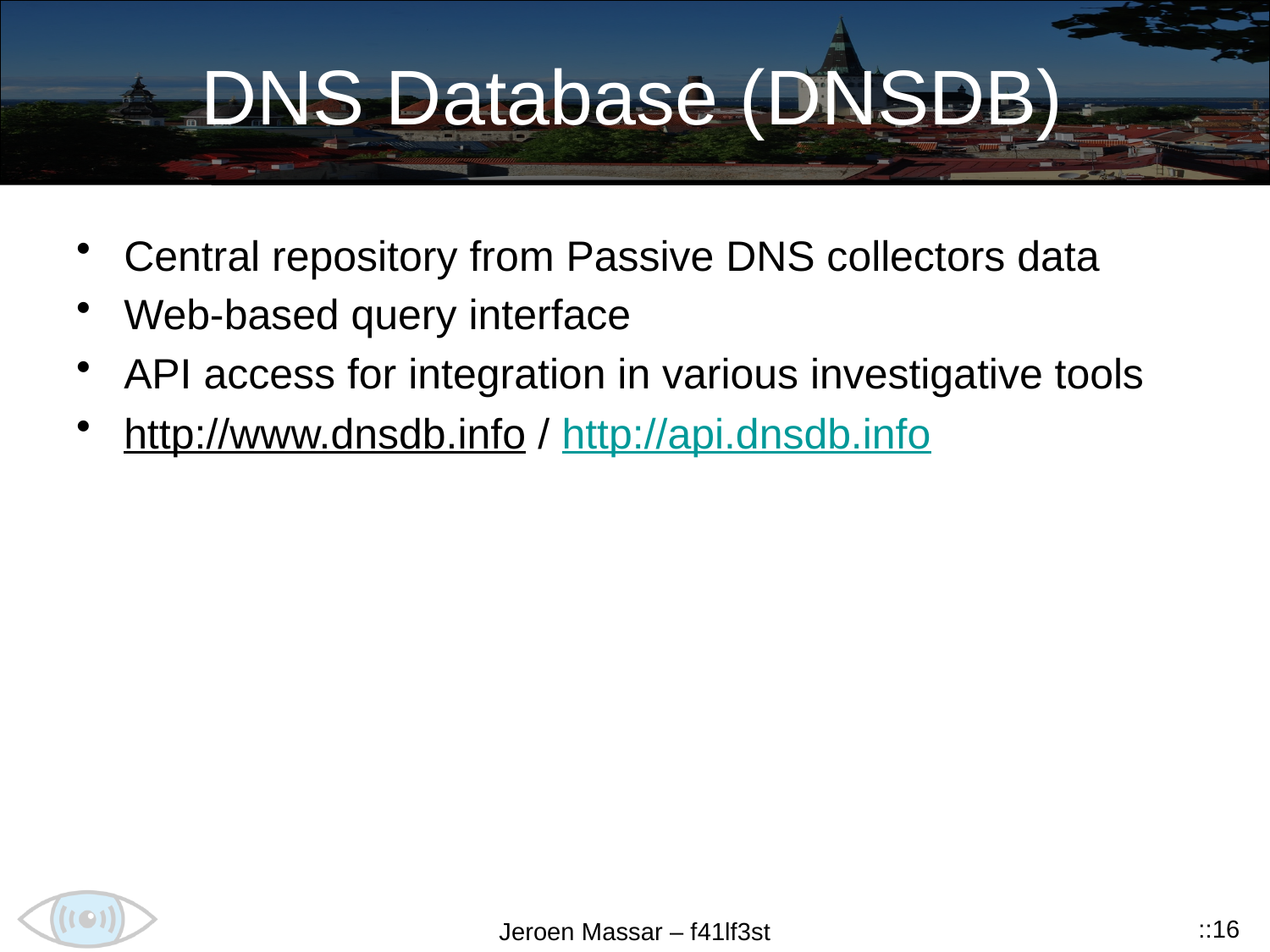

# DNS Database (DNSDB)
Central repository from Passive DNS collectors data
Web-based query interface
API access for integration in various investigative tools
http://www.dnsdb.info / http://api.dnsdb.info